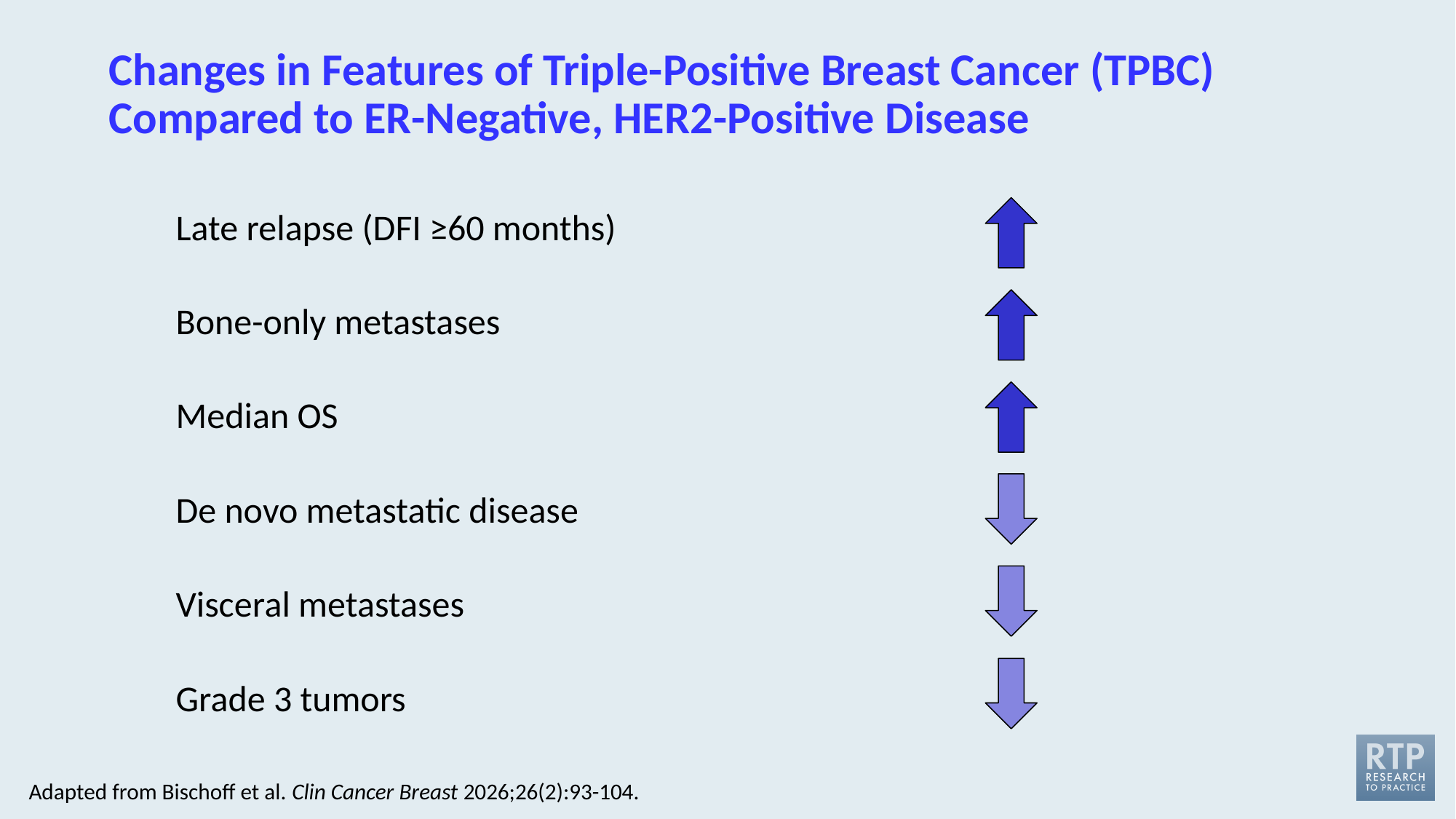

# Changes in Features of Triple-Positive Breast Cancer (TPBC) Compared to ER-Negative, HER2-Positive Disease
| Late relapse (DFI ≥60 months) |  |
| --- | --- |
| Bone-only metastases |  |
| Median OS |  |
| De novo metastatic disease |  |
| Visceral metastases |  |
| Grade 3 tumors |  |

Adapted from Bischoff et al. Clin Cancer Breast 2026;26(2):93-104.